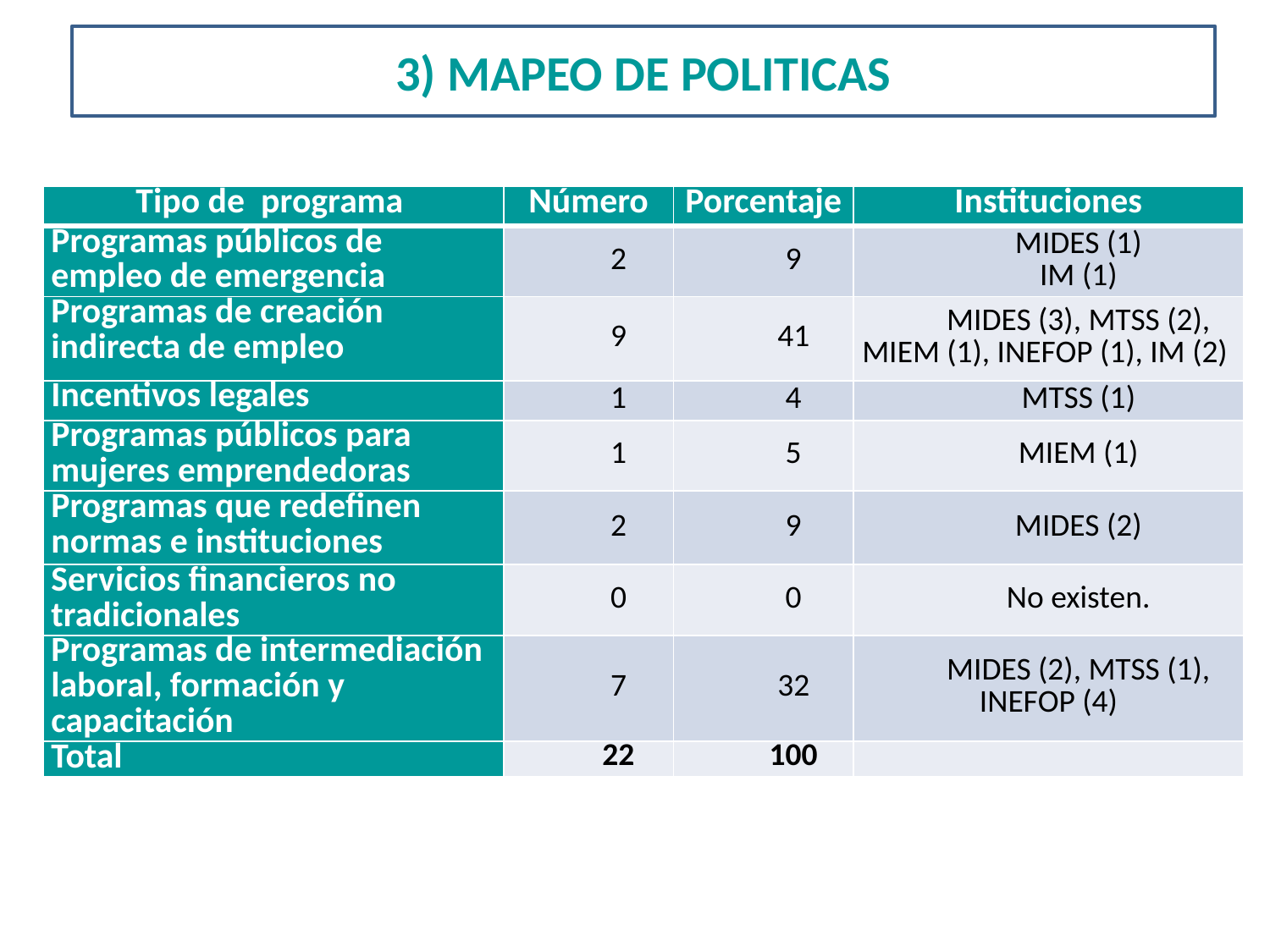

3) MAPEO DE POLITICAS
| Tipo de programa | Número | Porcentaje | Instituciones |
| --- | --- | --- | --- |
| Programas públicos de empleo de emergencia | 2 | 9 | MIDES (1) IM (1) |
| Programas de creación indirecta de empleo | 9 | 41 | MIDES (3), MTSS (2), MIEM (1), INEFOP (1), IM (2) |
| Incentivos legales | 1 | 4 | MTSS (1) |
| Programas públicos para mujeres emprendedoras | 1 | 5 | MIEM (1) |
| Programas que redefinen normas e instituciones | 2 | 9 | MIDES (2) |
| Servicios financieros no tradicionales | 0 | 0 | No existen. |
| Programas de intermediación laboral, formación y capacitación | 7 | 32 | MIDES (2), MTSS (1), INEFOP (4) |
| Total | 22 | 100 |  |